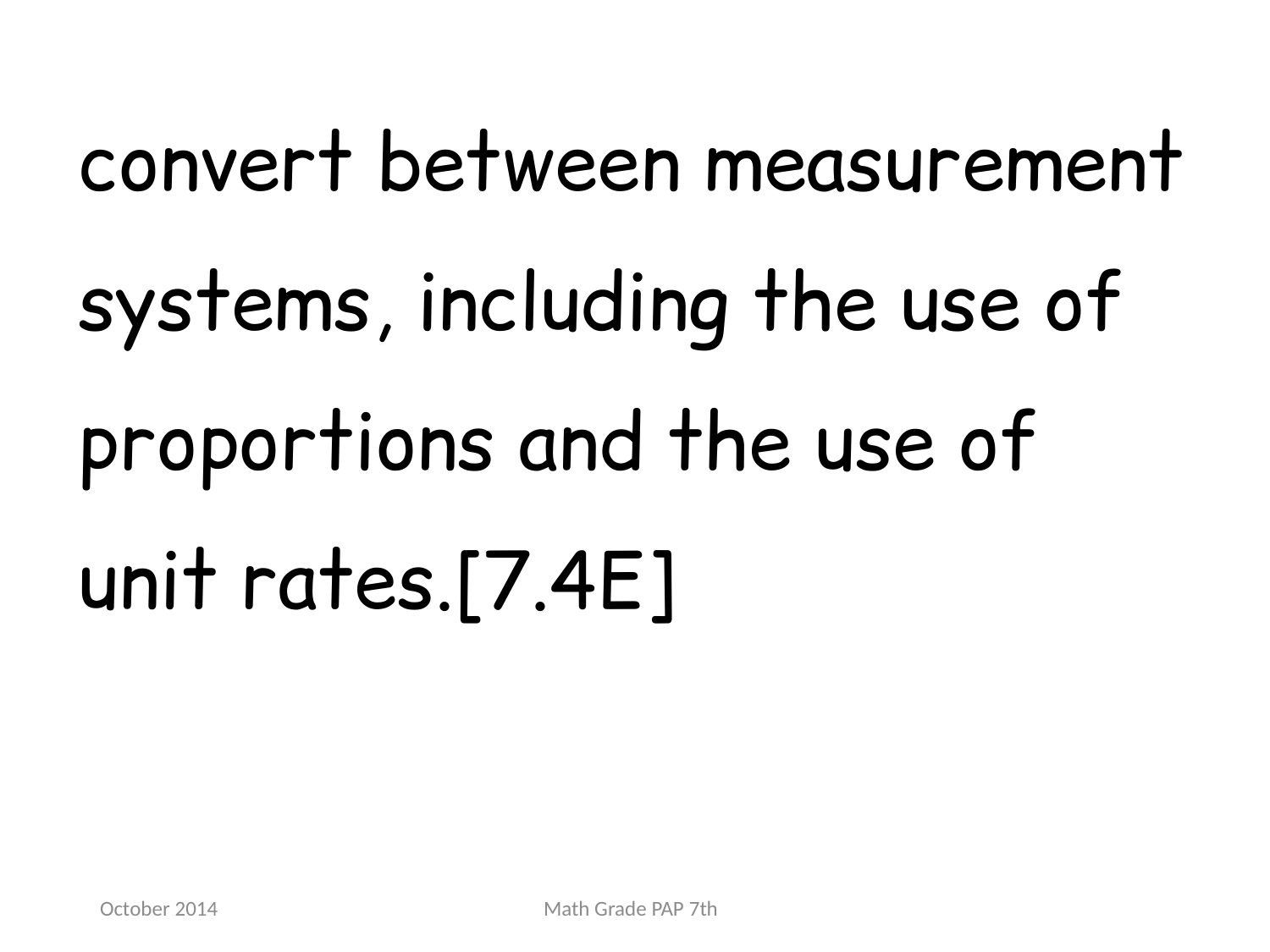

convert between measurement systems, including the use of proportions and the use of unit rates.[7.4E]
October 2014
Math Grade PAP 7th